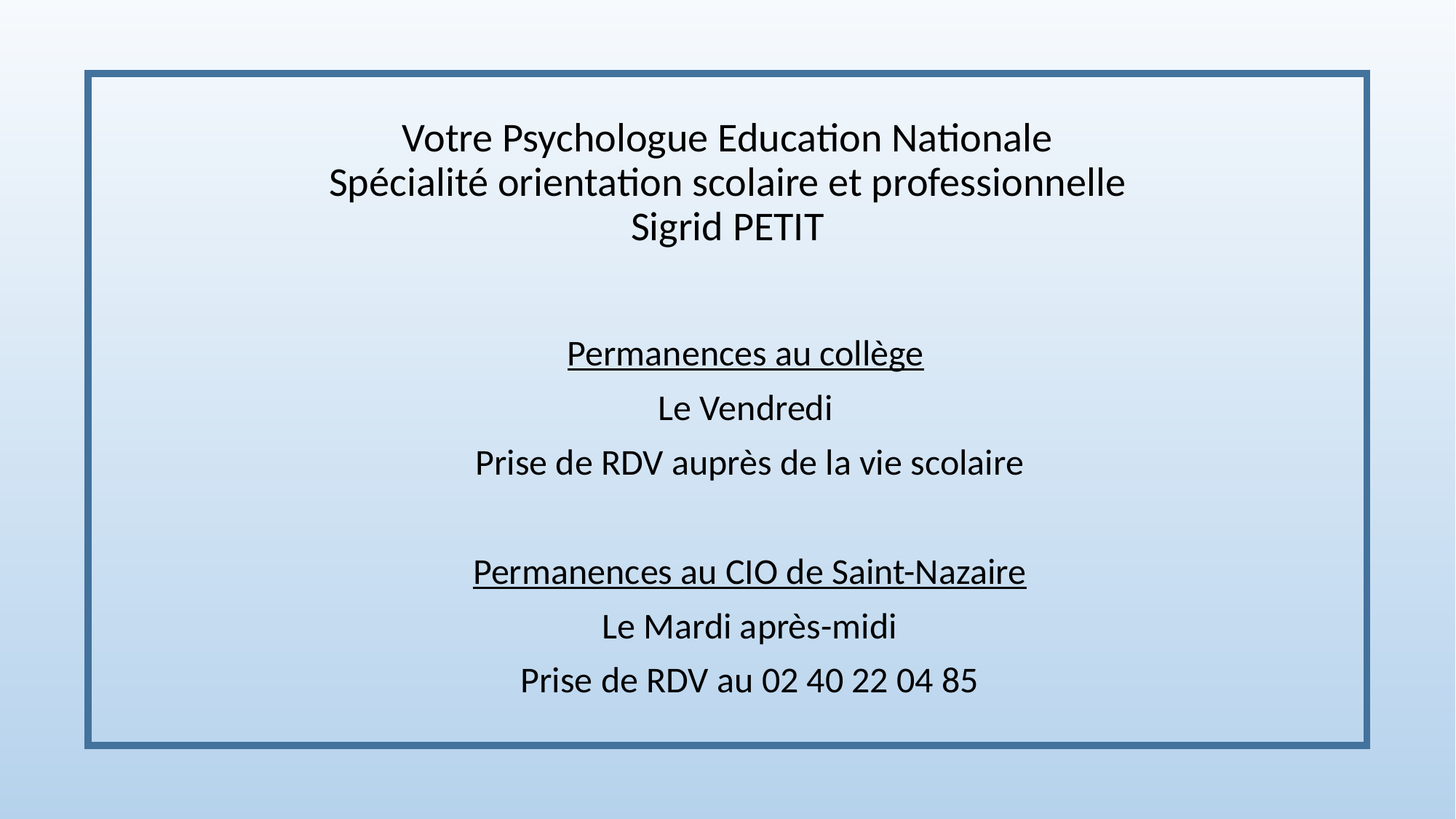

# Votre Psychologue Education Nationale Spécialité orientation scolaire et professionnelle Sigrid PETIT
Permanences au collège
Le Vendredi
Prise de RDV auprès de la vie scolaire

Permanences au CIO de Saint-Nazaire
Le Mardi après-midi
Prise de RDV au 02 40 22 04 85